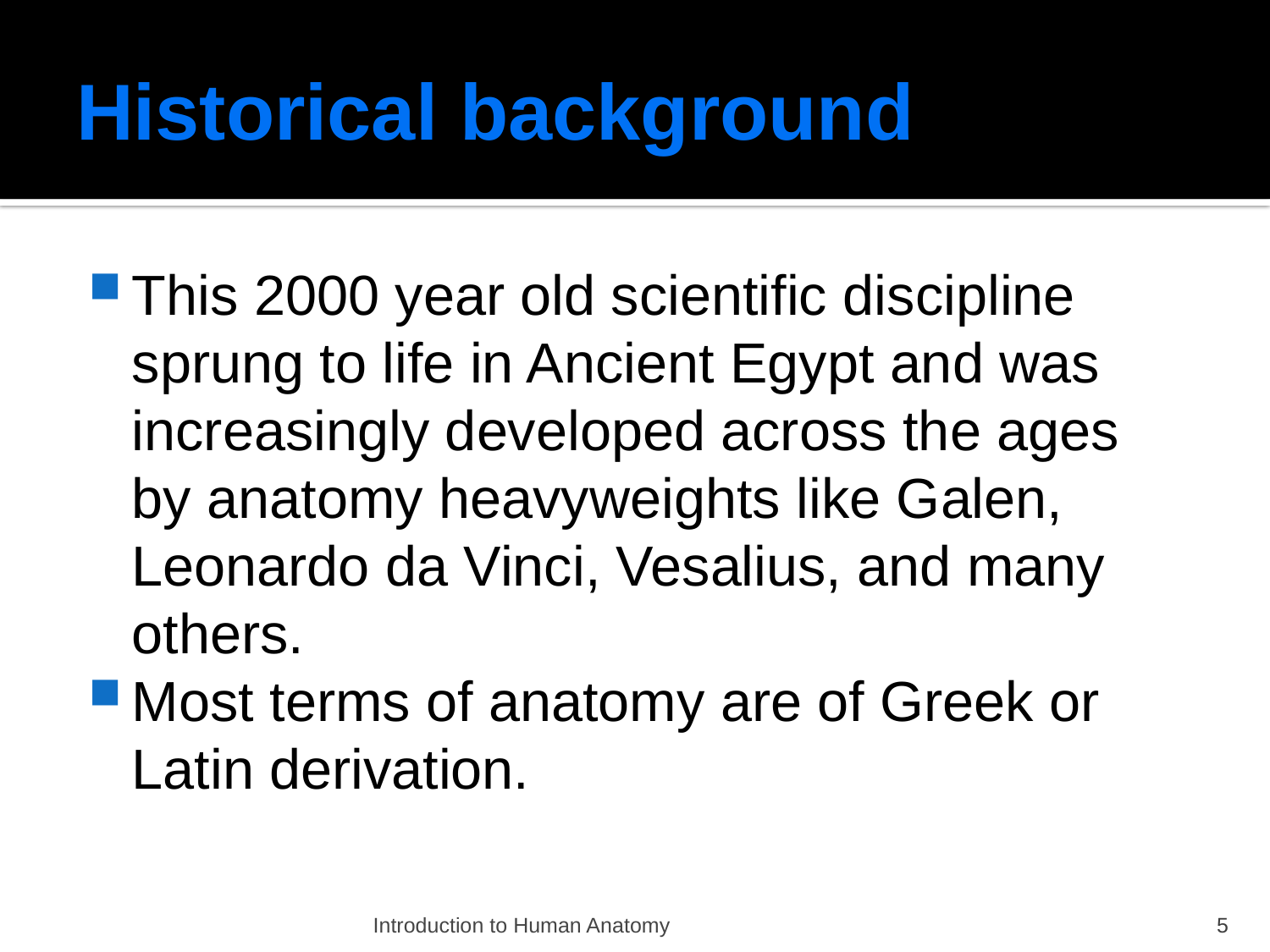

# Historical background
This 2000 year old scientific discipline sprung to life in Ancient Egypt and was increasingly developed across the ages by anatomy heavyweights like Galen, Leonardo da Vinci, Vesalius, and many others.
Most terms of anatomy are of Greek or Latin derivation.

Introduction to Human Anatomy
5